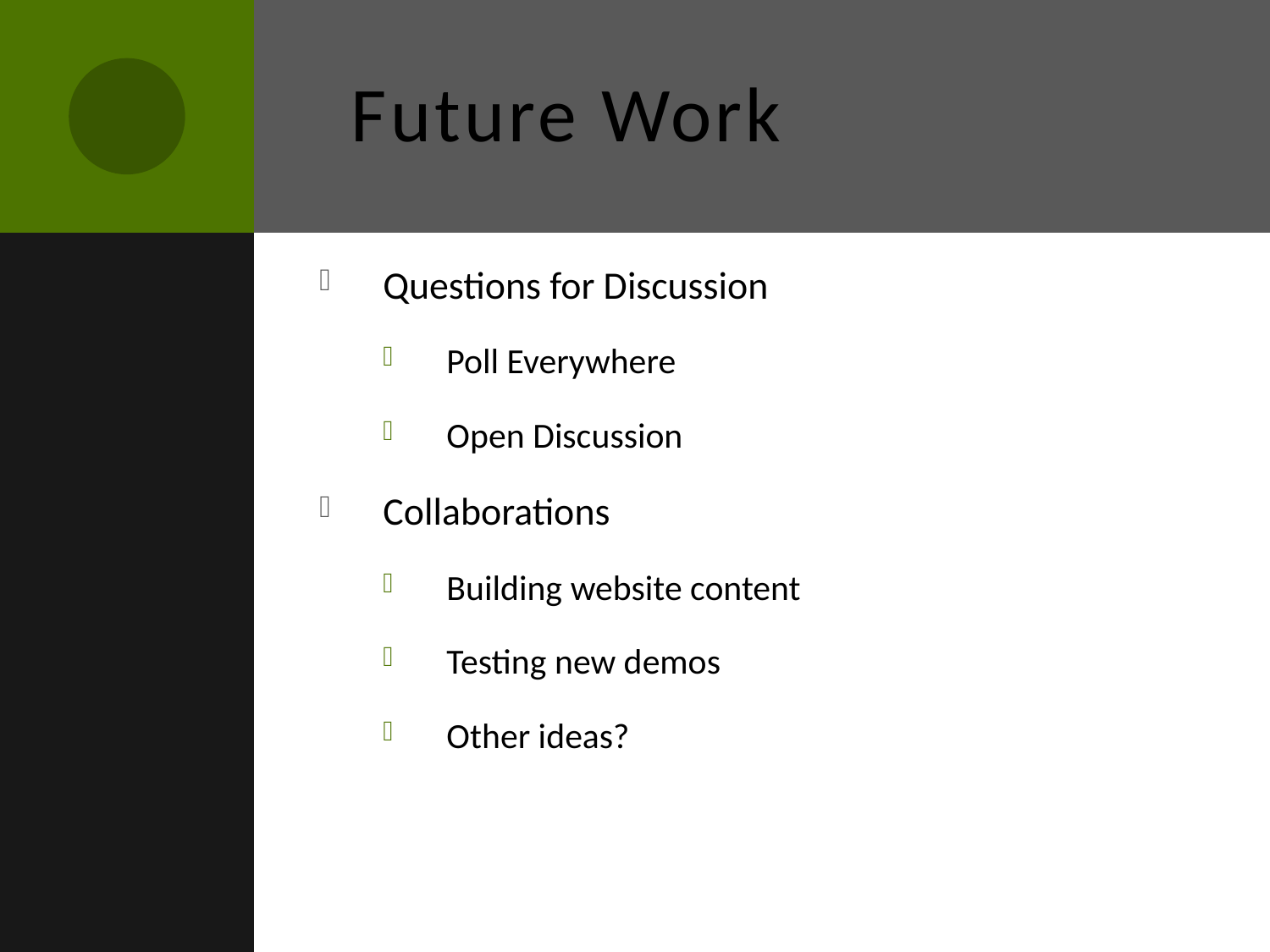

# Future Work
Questions for Discussion
Poll Everywhere
Open Discussion
Collaborations
Building website content
Testing new demos
Other ideas?